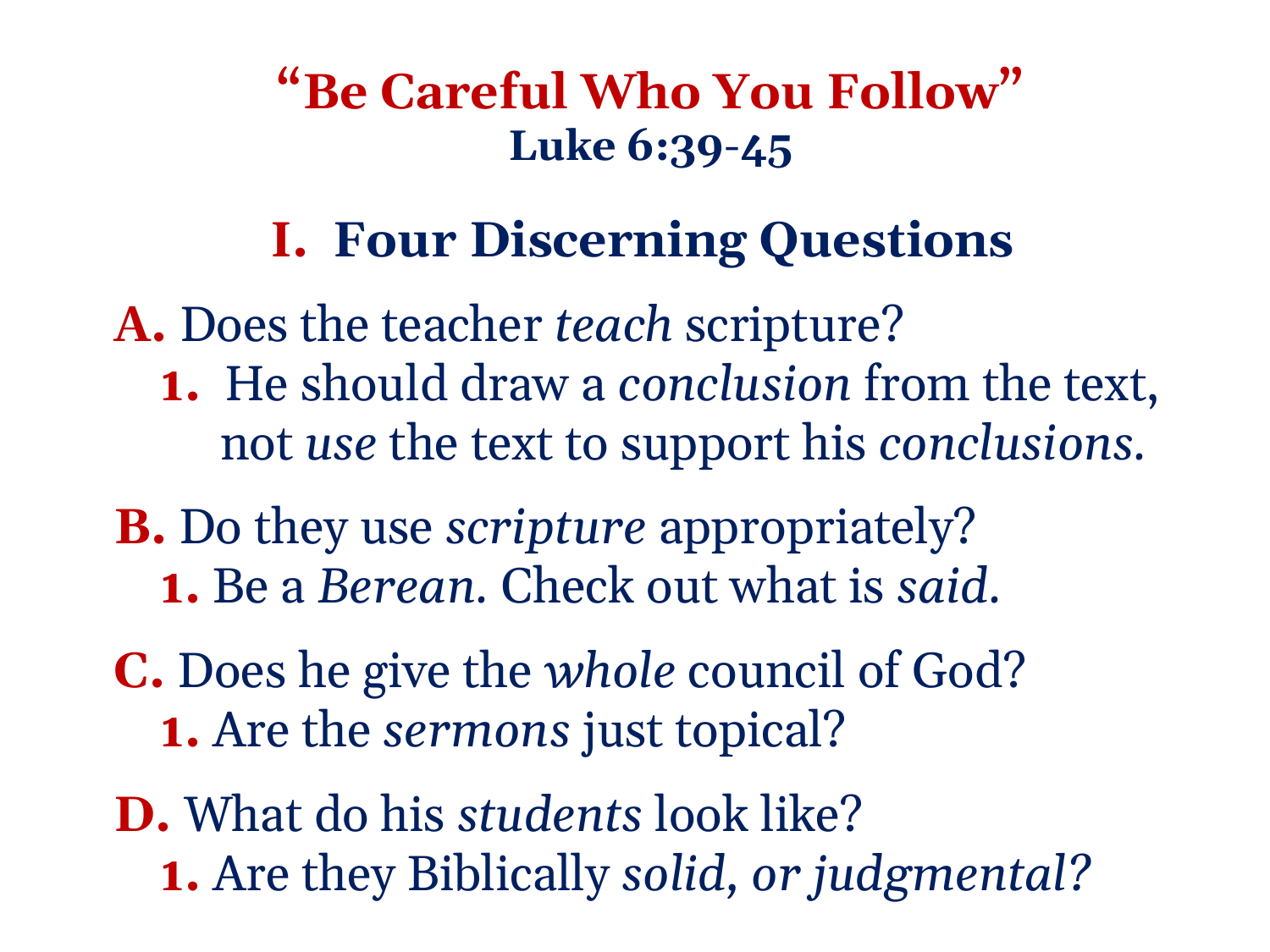

“Be Careful Who You Follow”
Luke 6:39-45
I.  Four Discerning Questions

 A. Does the teacher teach scripture?
     1.  He should draw a conclusion from the text,
          not use the text to support his conclusions.

 B. Do they use scripture appropriately?
     1. Be a Berean. Check out what is said.

 C. Does he give the whole council of God?
     1. Are the sermons just topical?

 D. What do his students look like?
     1. Are they Biblically solid, or judgmental?